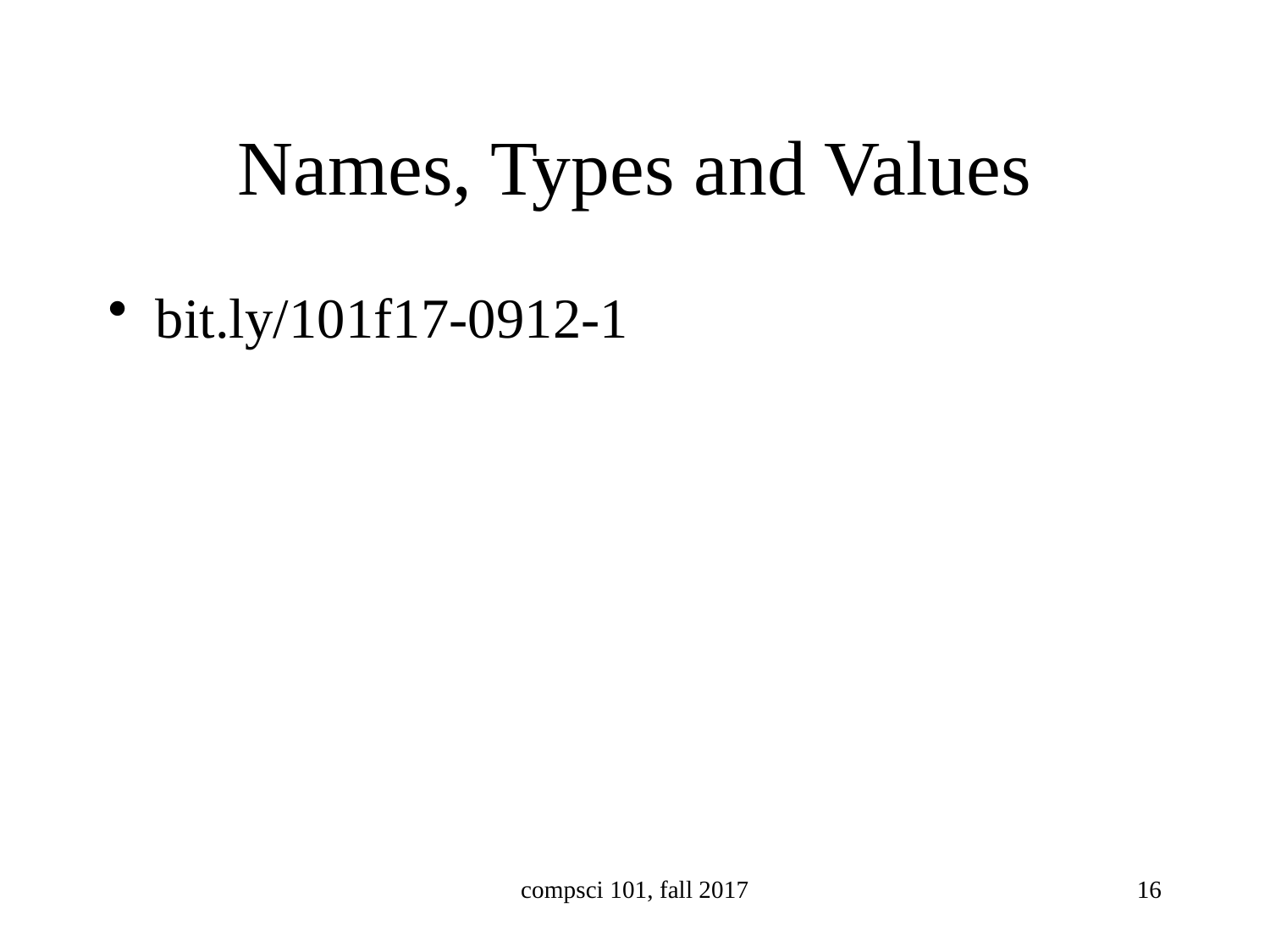

# Names, Types and Values
bit.ly/101f17-0912-1
compsci 101, fall 2017
16